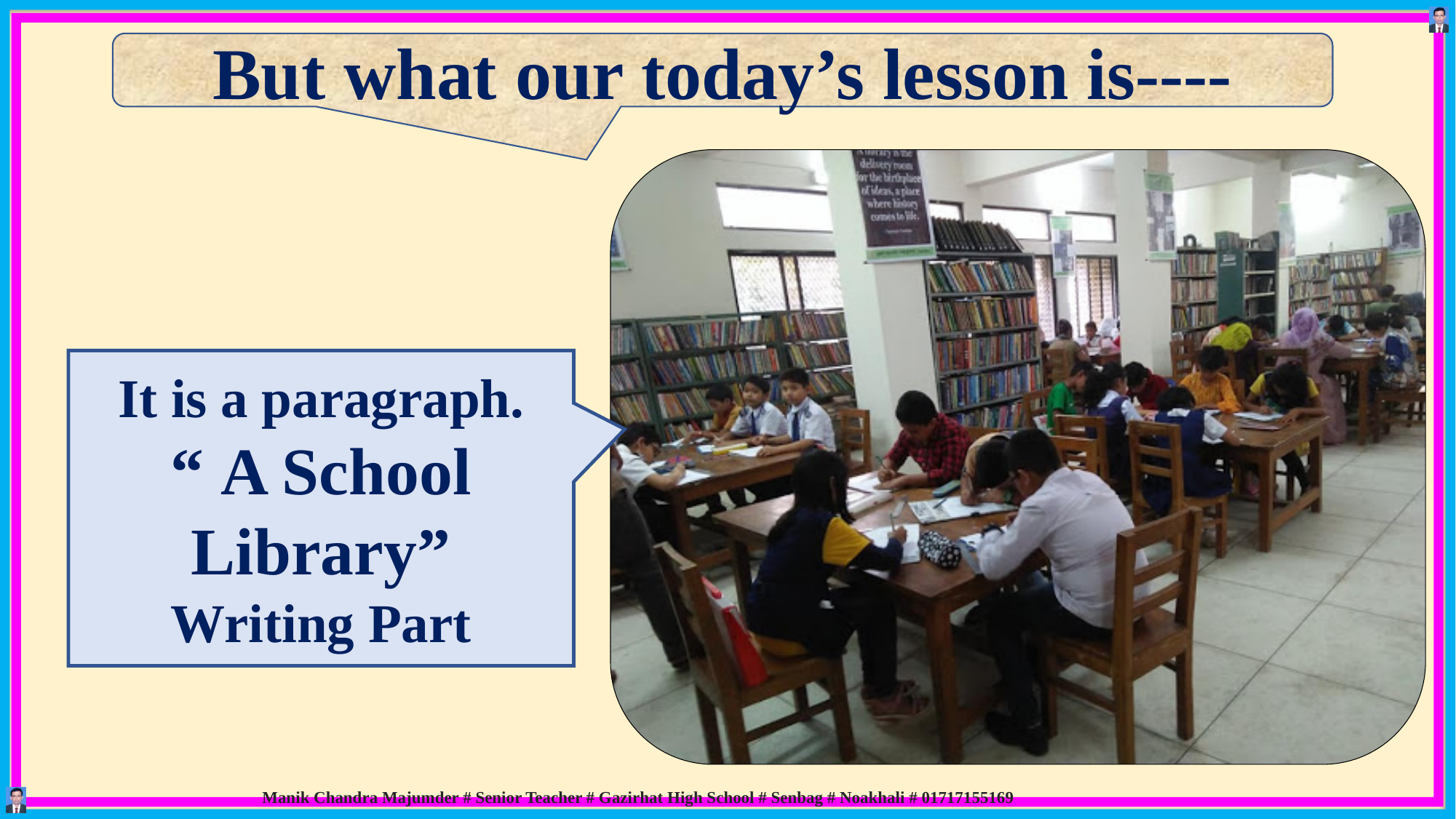

But what our today’s lesson is----

It is a paragraph.
“ A School Library”
Writing Part